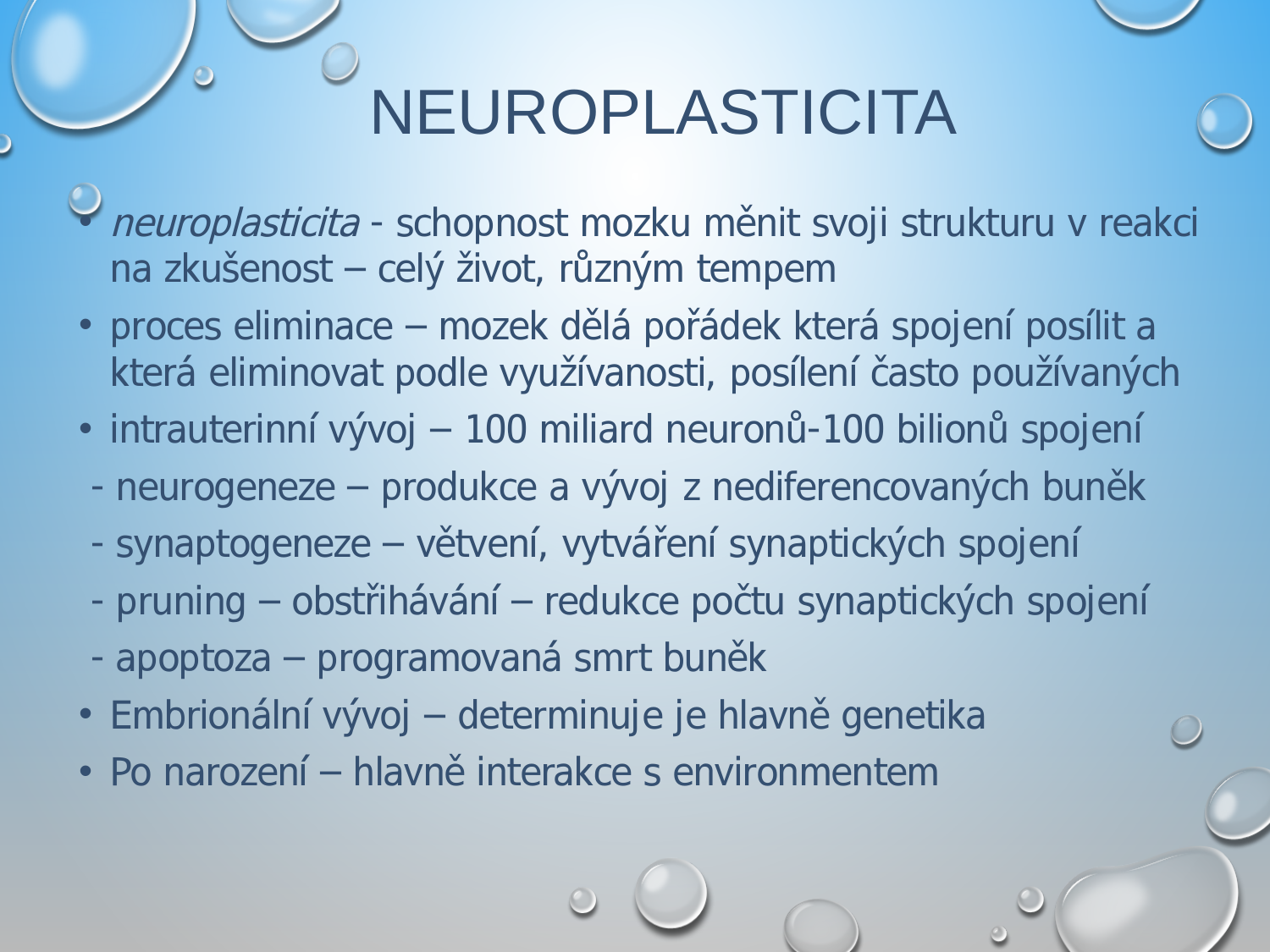

# NEUROPLASTICITA
neuroplasticita - schopnost mozku měnit svoji strukturu v reakci na zkušenost – celý život, různým tempem
proces eliminace – mozek dělá pořádek která spojení posílit a která eliminovat podle využívanosti, posílení často používaných
intrauterinní vývoj – 100 miliard neuronů-100 bilionů spojení
 - neurogeneze – produkce a vývoj z nediferencovaných buněk
 - synaptogeneze – větvení, vytváření synaptických spojení
 - pruning – obstřihávání – redukce počtu synaptických spojení
 - apoptoza – programovaná smrt buněk
Embrionální vývoj – determinuje je hlavně genetika
Po narození – hlavně interakce s environmentem